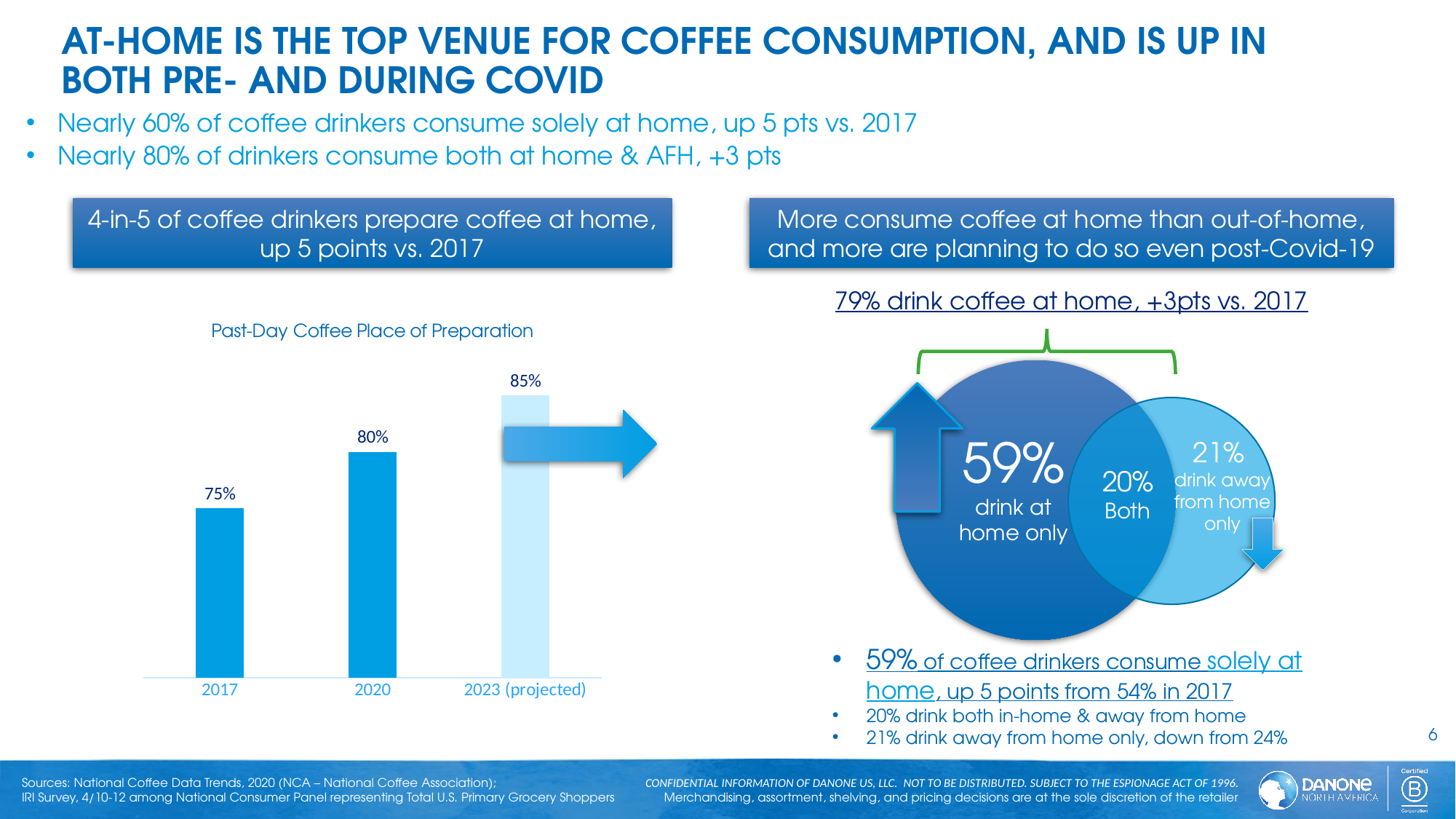

# At-home is the top venue for coffee consumption, and is up IN BOTH PRE- AND during COVID
Nearly 60% of coffee drinkers consume solely at home, up 5 pts vs. 2017
Nearly 80% of drinkers consume both at home & AFH, +3 pts
4-in-5 of coffee drinkers prepare coffee at home, up 5 points vs. 2017
More consume coffee at home than out-of-home, and more are planning to do so even post-Covid-19

79% drink coffee at home, +3pts vs. 2017

### Chart: Past-Day Coffee Place of Preparation

| Category | Series 1 |
|---|---|
| 2017 | 0.75 |
| 2020 | 0.8 |
| 2023 (projected) | 0.85 |

59% drink at home only
21%
drink away from home only
20%
Both

59% of coffee drinkers consume solely at home, up 5 points from 54% in 2017
20% drink both in-home & away from home
21% drink away from home only, down from 24%
Sources: National Coffee Data Trends, 2020 (NCA – National Coffee Association);
IRI Survey, 4/10-12 among National Consumer Panel representing Total U.S. Primary Grocery Shoppers